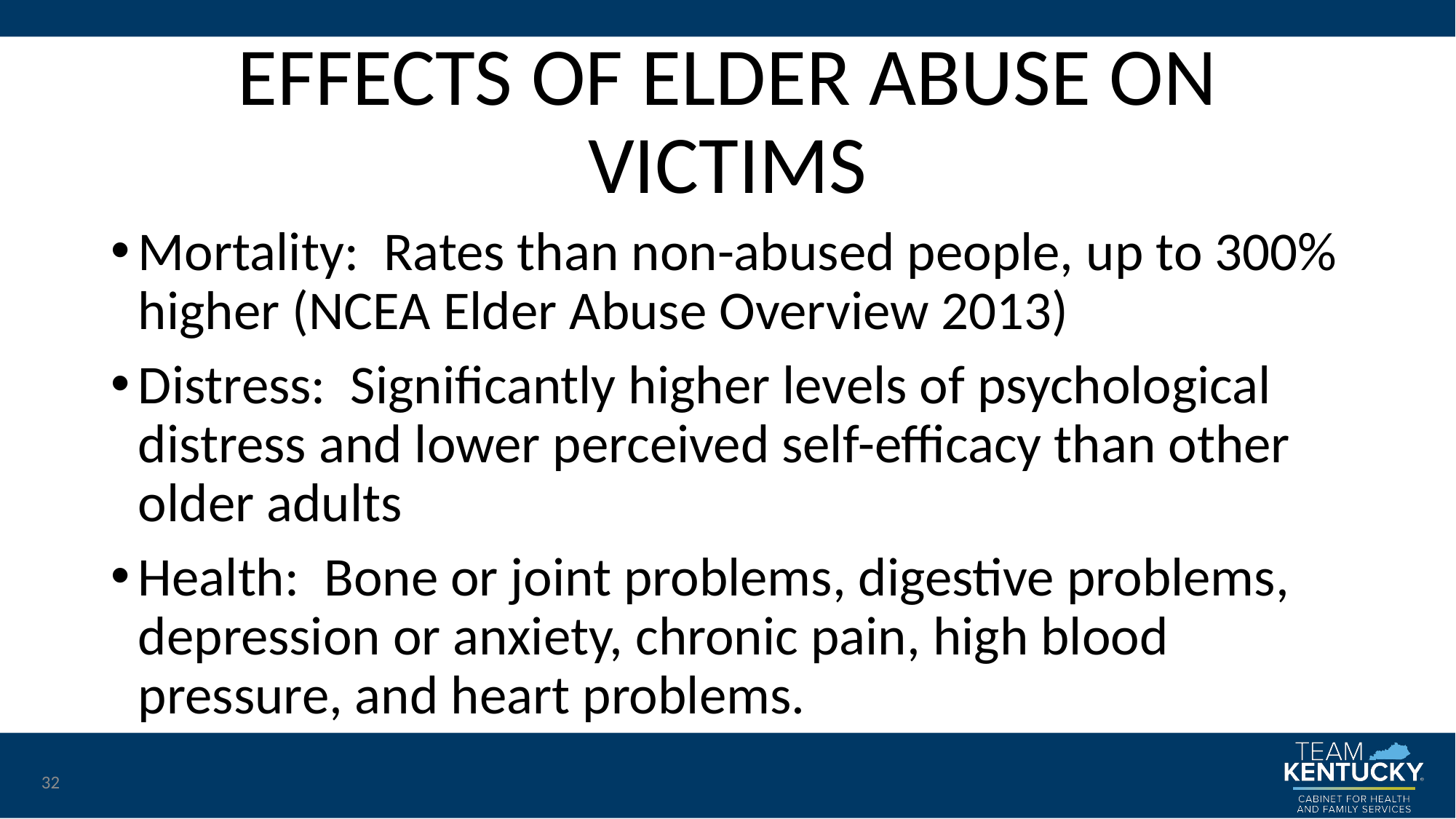

# EFFECTS OF ELDER ABUSE ON VICTIMS
Mortality:  Rates than non-abused people, up to 300% higher (NCEA Elder Abuse Overview 2013)
Distress:  Significantly higher levels of psychological distress and lower perceived self-efficacy than other older adults
Health:  Bone or joint problems, digestive problems, depression or anxiety, chronic pain, high blood pressure, and heart problems.

32